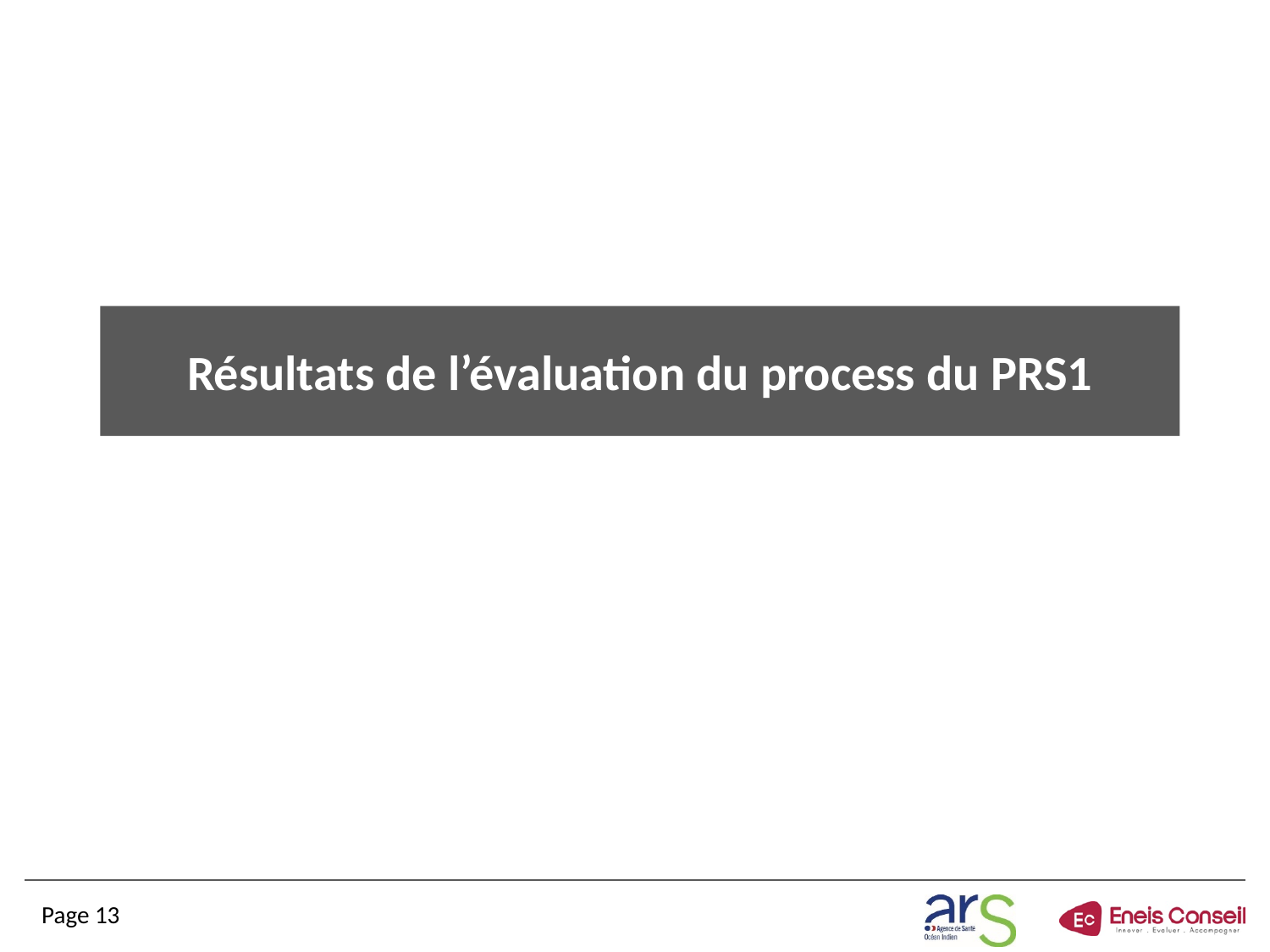

# Résultats de l’évaluation du process du PRS1